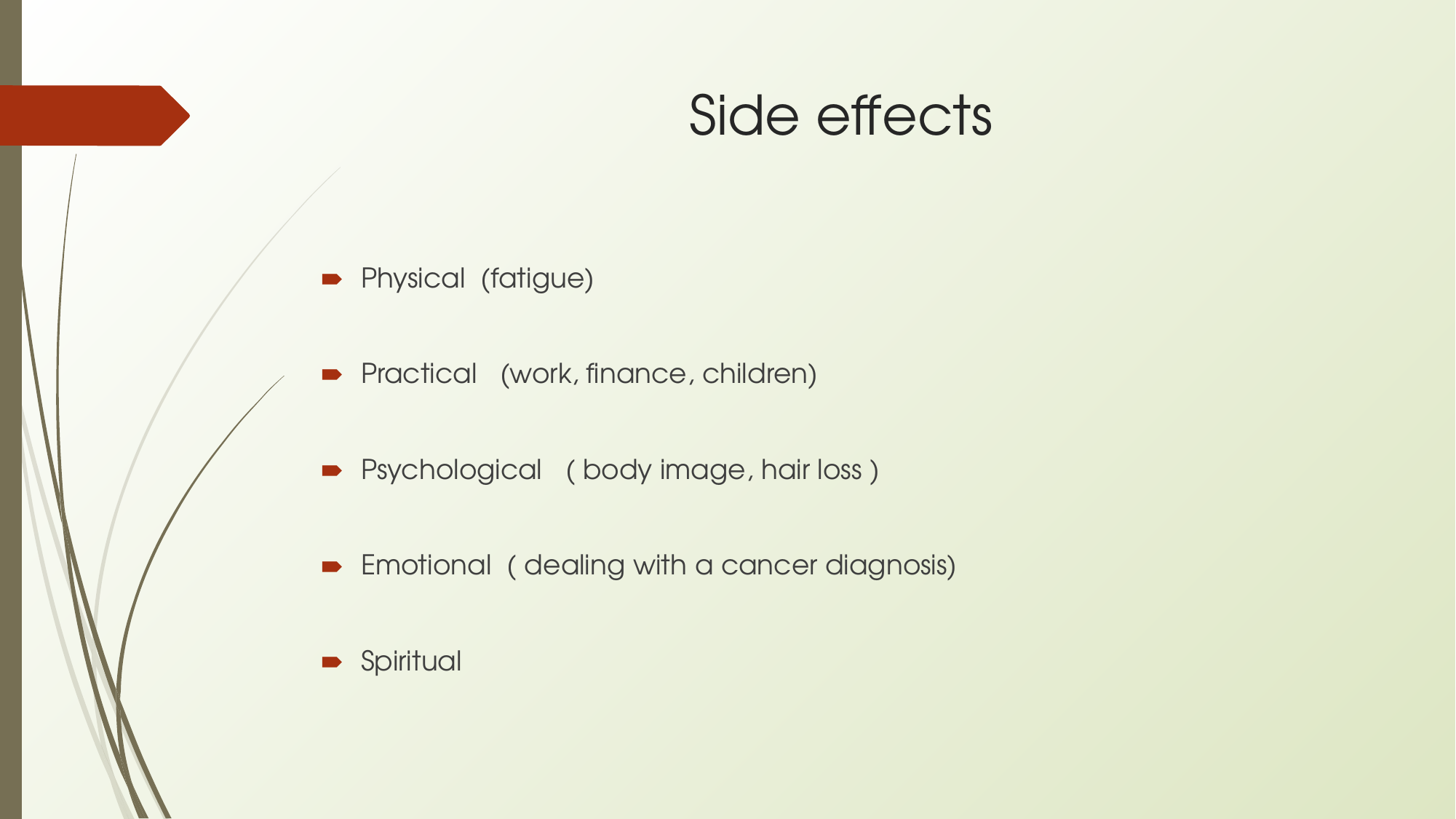

# Side effects
Physical  (fatigue)

Practical   (work, finance, children)

Psychological   ( body image, hair loss )

Emotional  ( dealing with a cancer diagnosis)

Spiritual